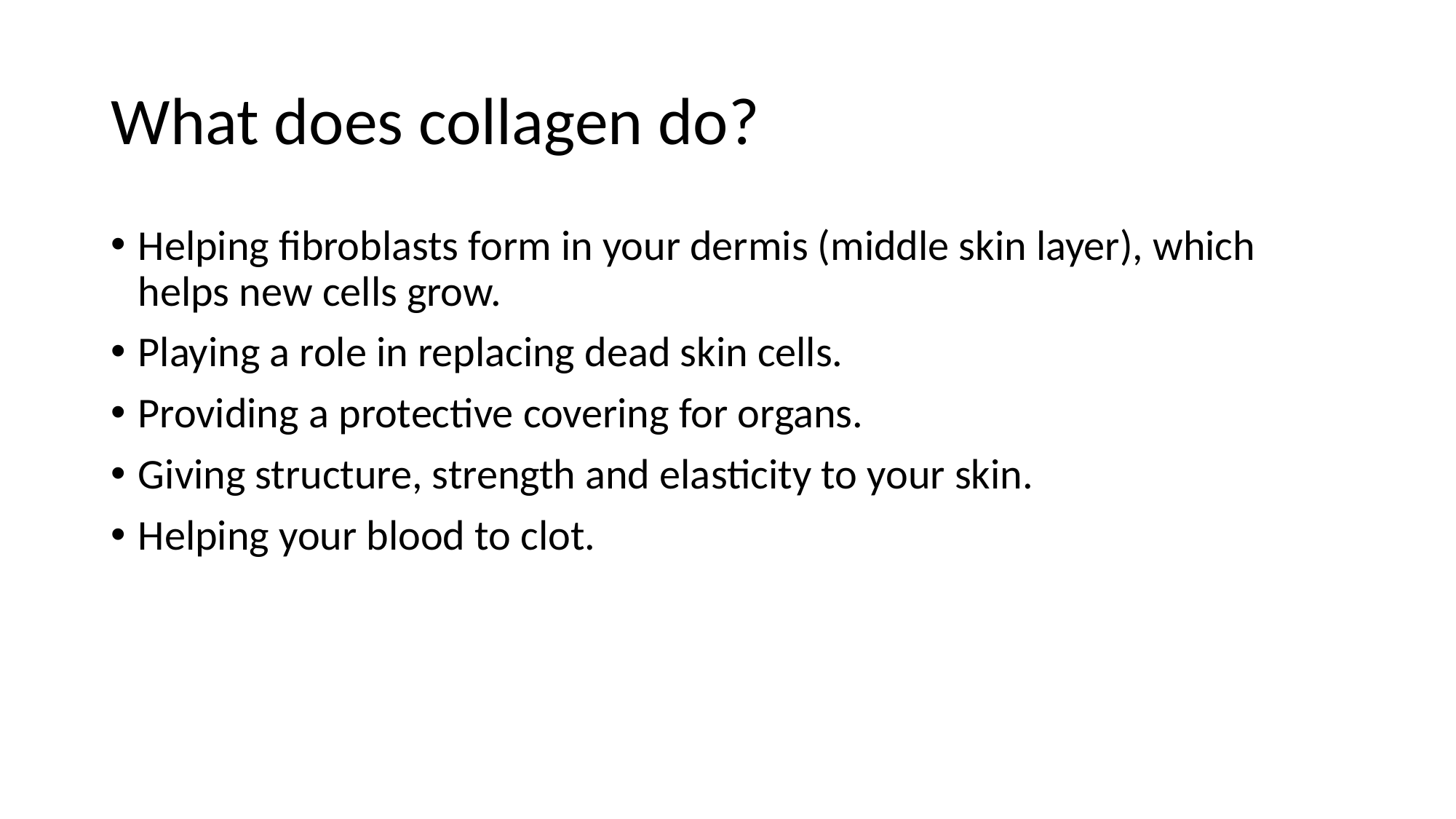

# What does collagen do?
Helping fibroblasts form in your dermis (middle skin layer), which helps new cells grow.
Playing a role in replacing dead skin cells.
Providing a protective covering for organs.
Giving structure, strength and elasticity to your skin.
Helping your blood to clot.